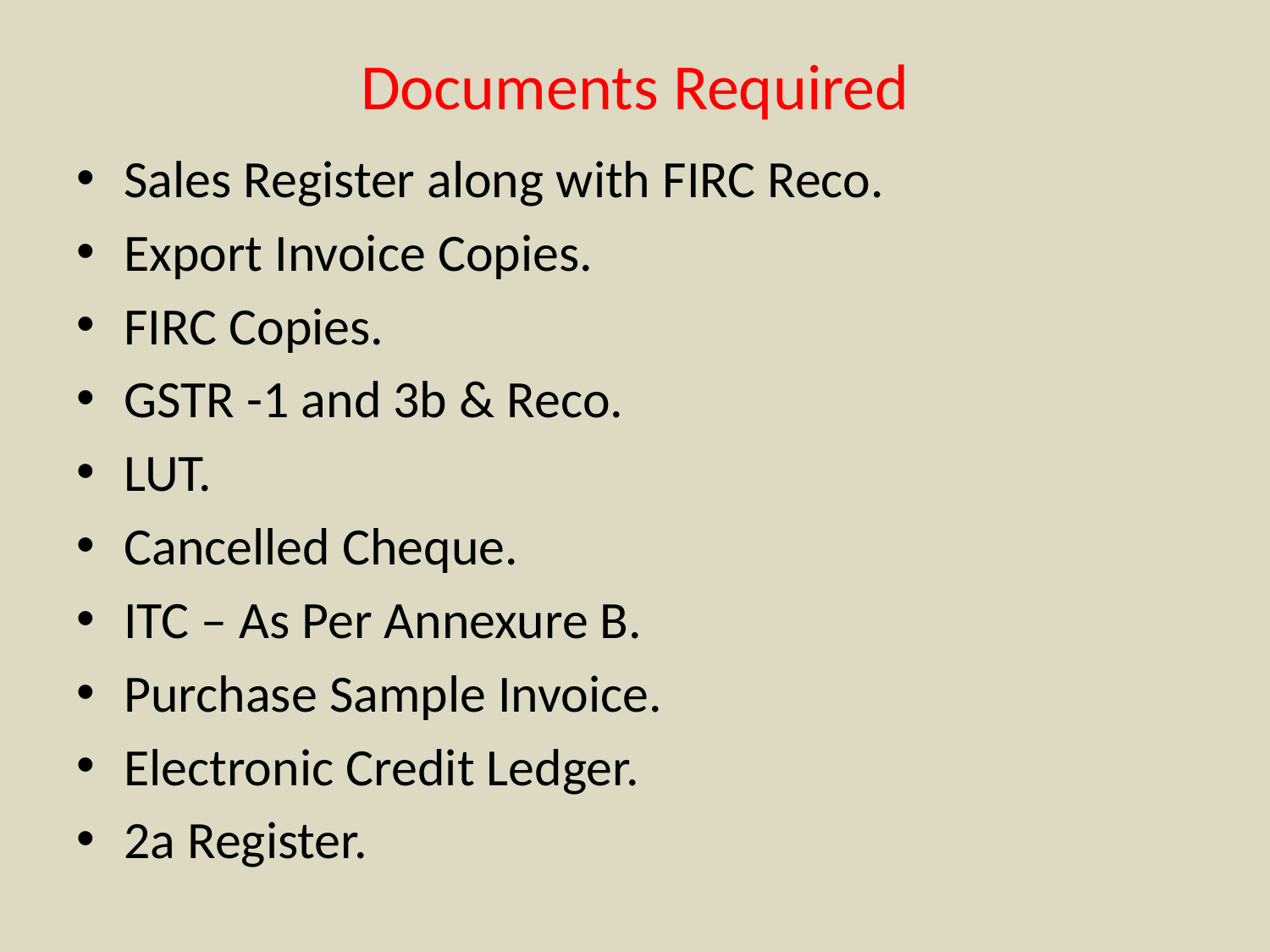

# Documents Required
Sales Register along with FIRC Reco.
Export Invoice Copies.
FIRC Copies.
GSTR -1 and 3b & Reco.
LUT.
Cancelled Cheque.
ITC – As Per Annexure B.
Purchase Sample Invoice.
Electronic Credit Ledger.
2a Register.